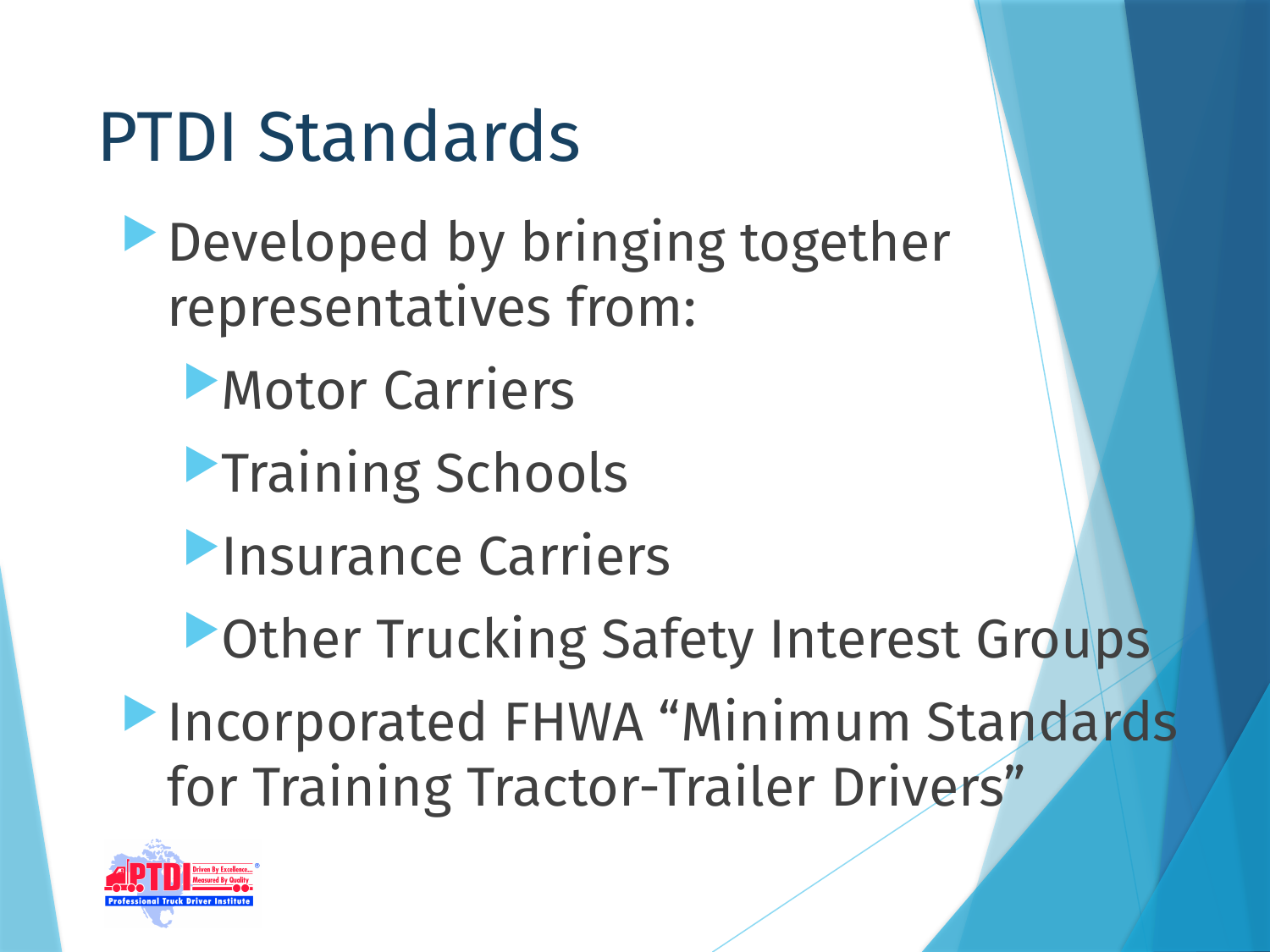

# PTDI Standards
Developed by bringing together representatives from:
Motor Carriers
Training Schools
Insurance Carriers
Other Trucking Safety Interest Groups
Incorporated FHWA “Minimum Standards for Training Tractor-Trailer Drivers”